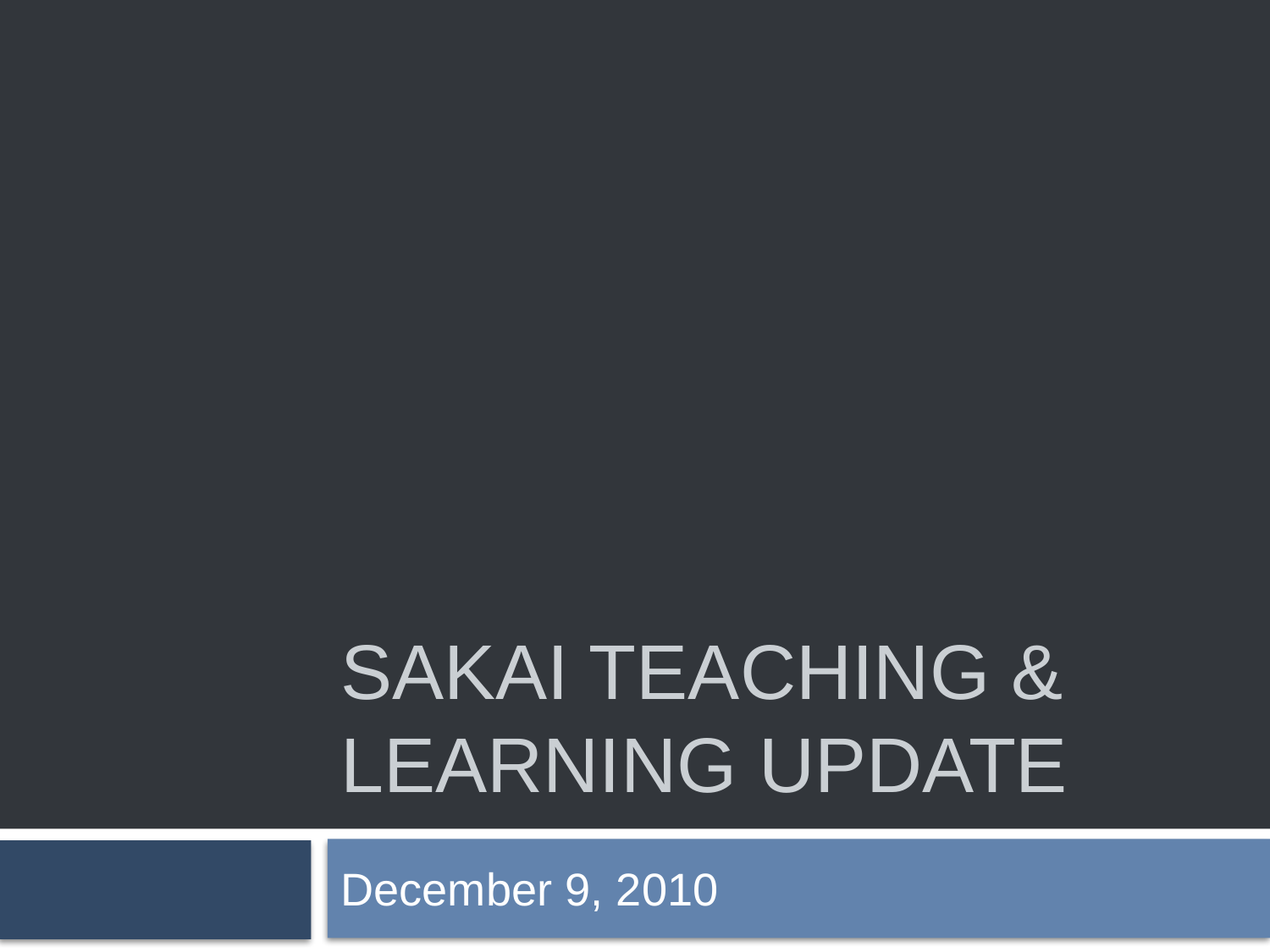

# Sakai Teaching & Learning Update
December 9, 2010